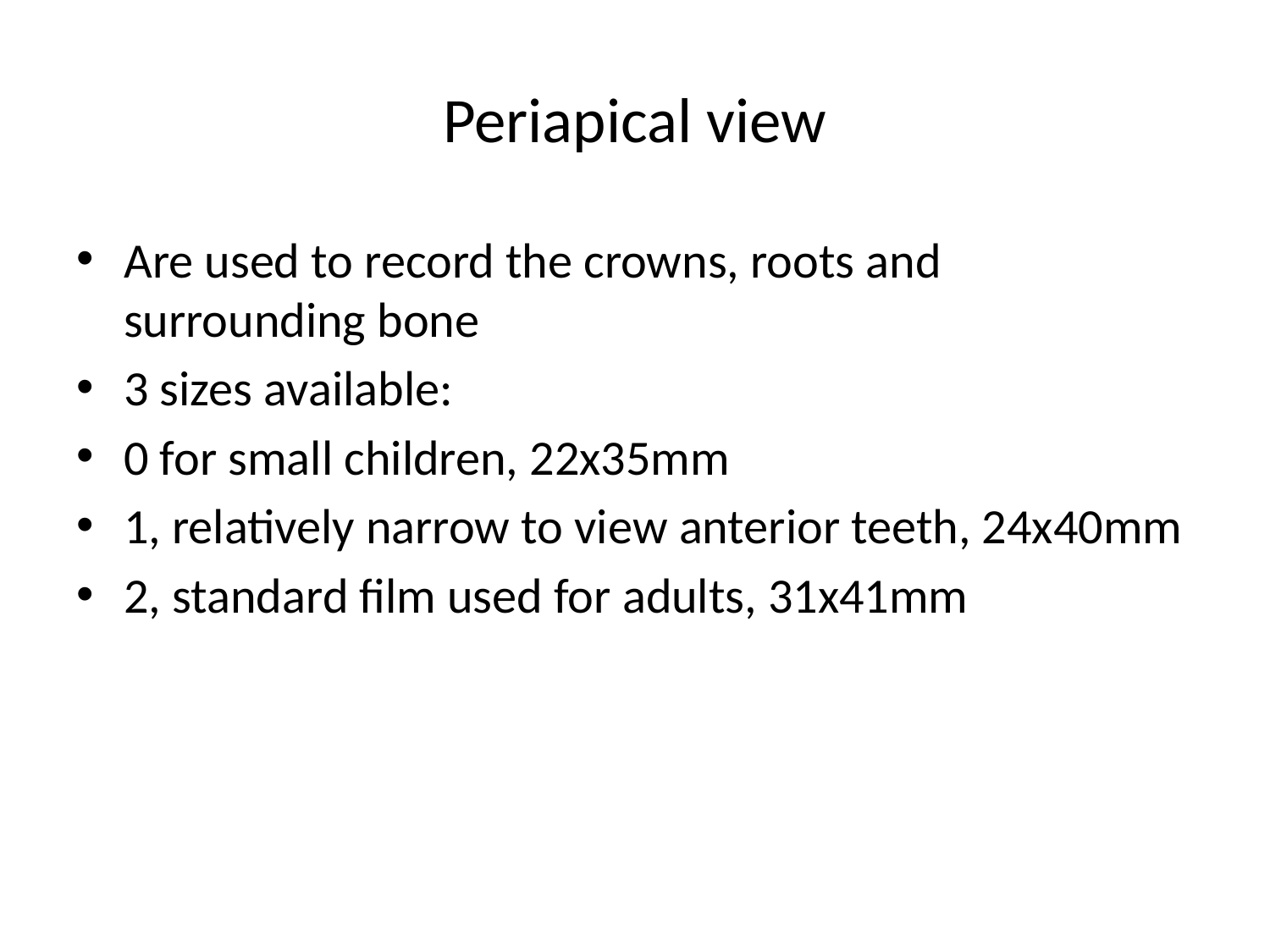

# Periapical view
Are used to record the crowns, roots and surrounding bone
3 sizes available:
0 for small children, 22x35mm
1, relatively narrow to view anterior teeth, 24x40mm
2, standard film used for adults, 31x41mm